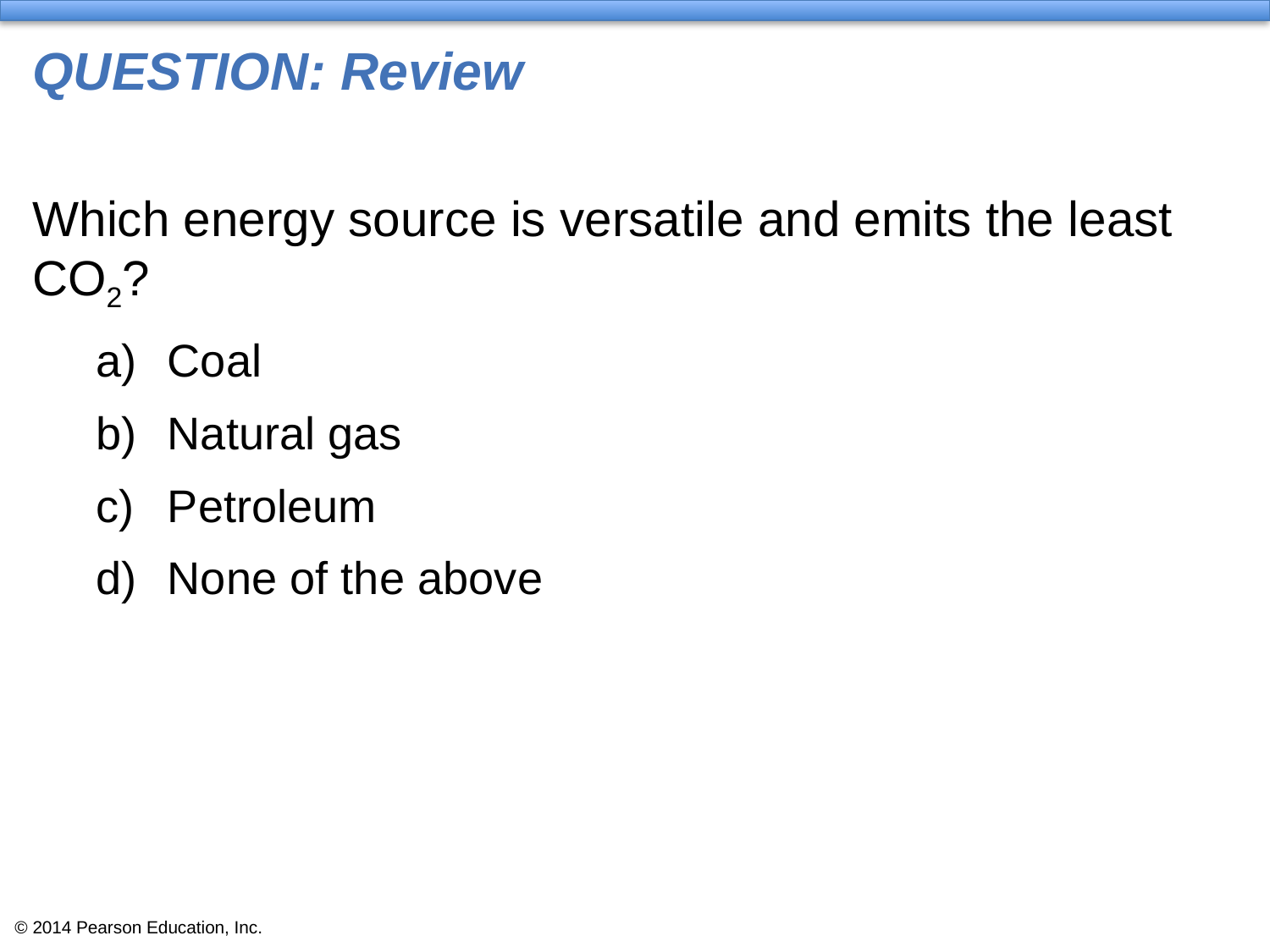

# QUESTION: Review
Which energy source is versatile and emits the least CO2?
Coal
Natural gas
Petroleum
None of the above